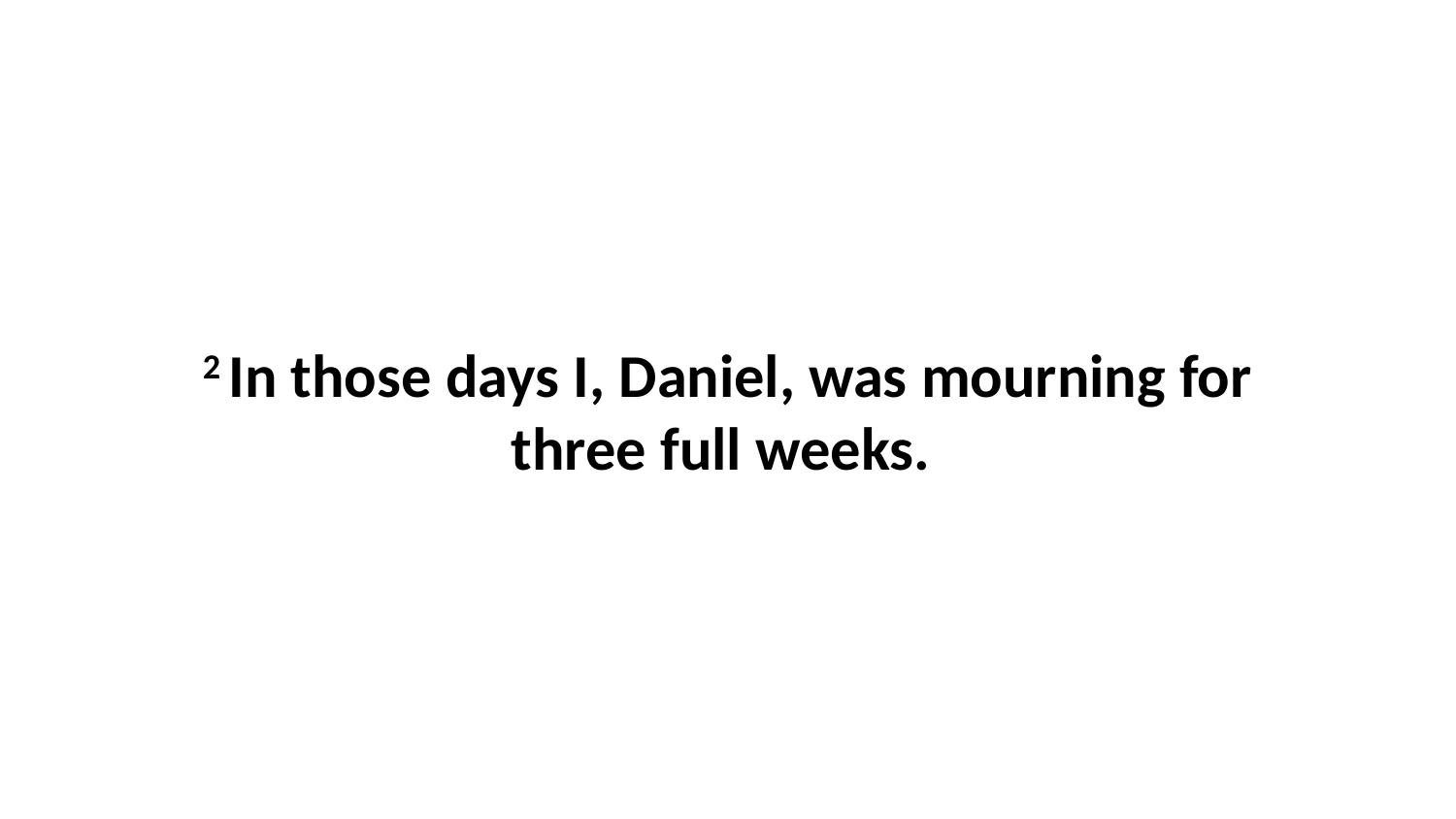

2 In those days I, Daniel, was mourning for three full weeks.